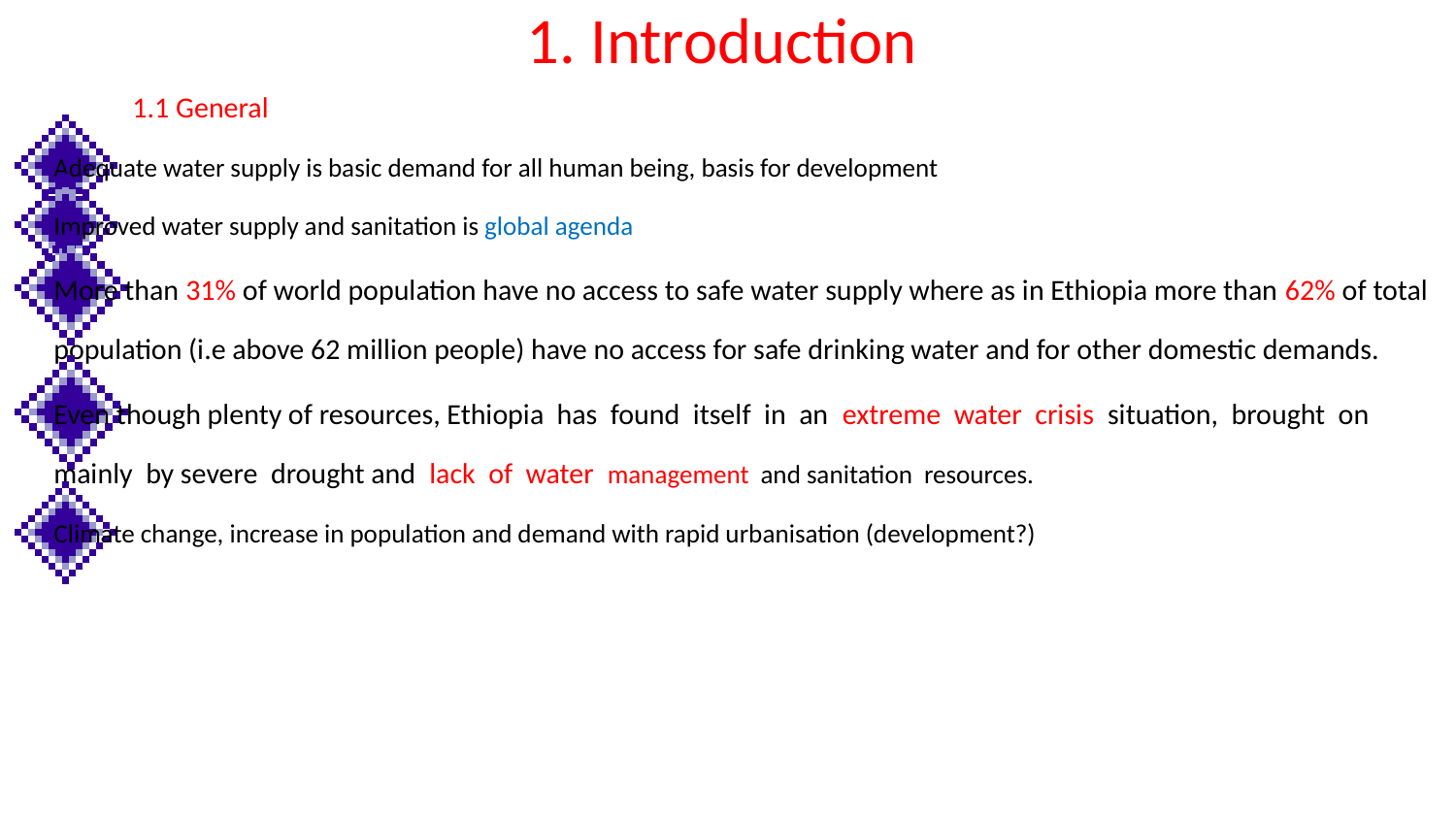

# 1. Introduction
                  1.1 General
Adequate water supply is basic demand for all human being, basis for development
Improved water supply and sanitation is global agenda
More than 31% of world population have no access to safe water supply where as in Ethiopia more than 62% of total population (i.e above 62 million people) have no access for safe drinking water and for other domestic demands.
Even though plenty of resources, Ethiopia  has  found  itself  in  an  extreme  water  crisis  situation,  brought  on  mainly  by severe  drought and  lack  of  water  management  and sanitation  resources.
Climate change, increase in population and demand with rapid urbanisation (development?)